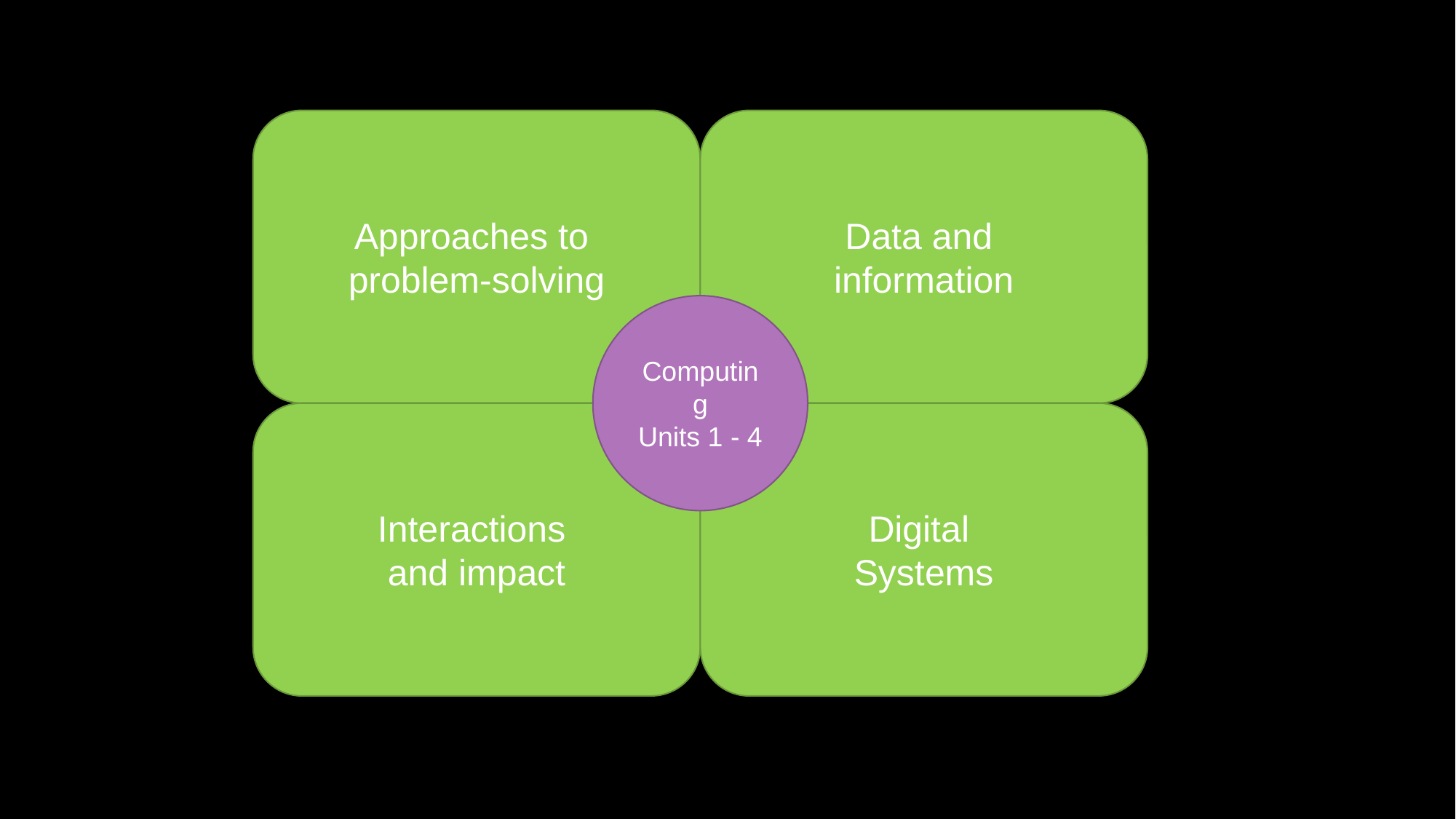

Approaches to
problem-solving
Data and
information
Computing
Units 1 - 4
Interactions
and impact
Digital
Systems